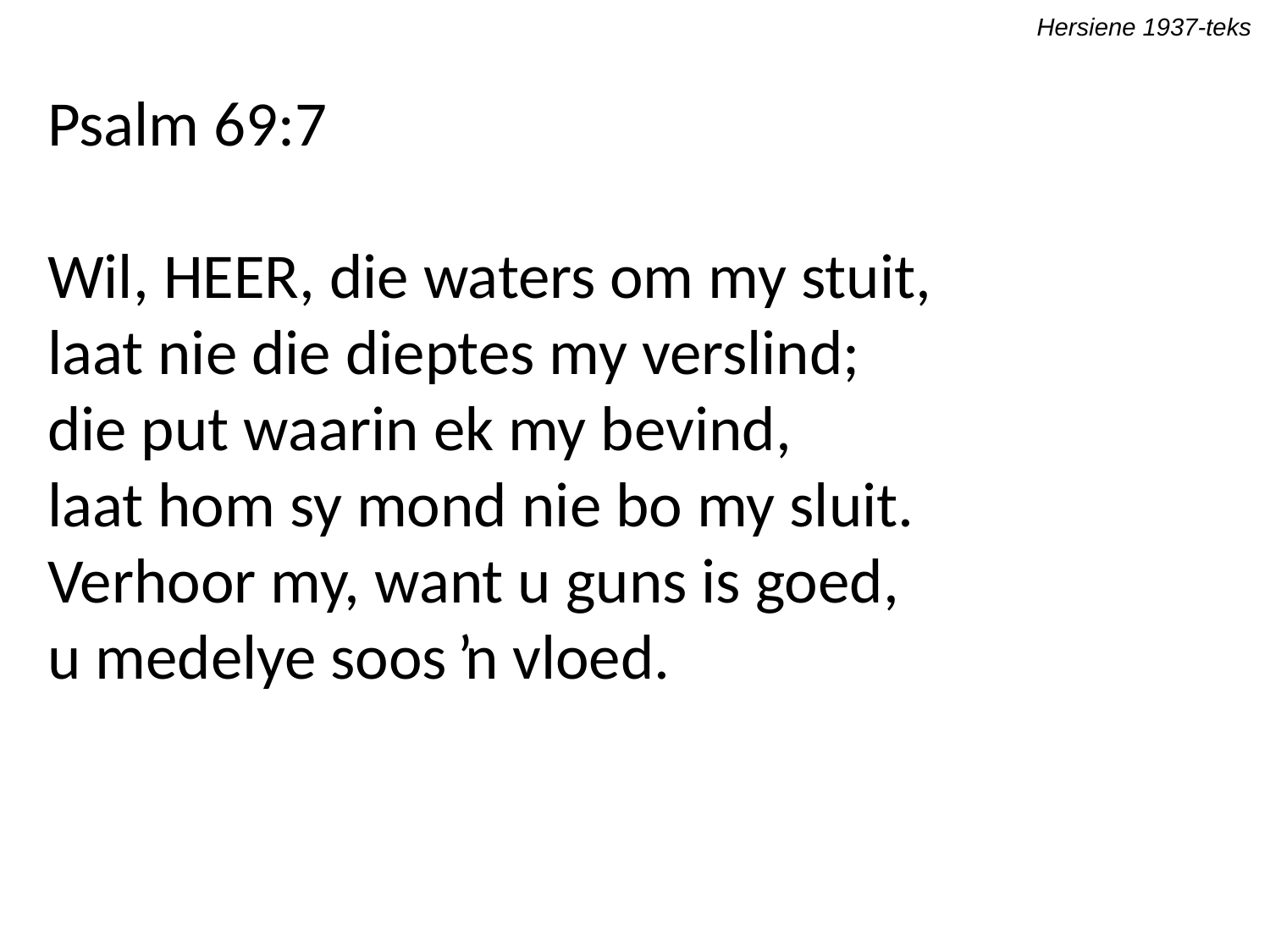

Hersiene 1937-teks
Psalm 69:7

Wil, Heer, die waters om my stuit,
laat nie die dieptes my verslind;
die put waarin ek my bevind,
laat hom sy mond nie bo my sluit.
Verhoor my, want u guns is goed,
u medelye soos ŉ vloed.